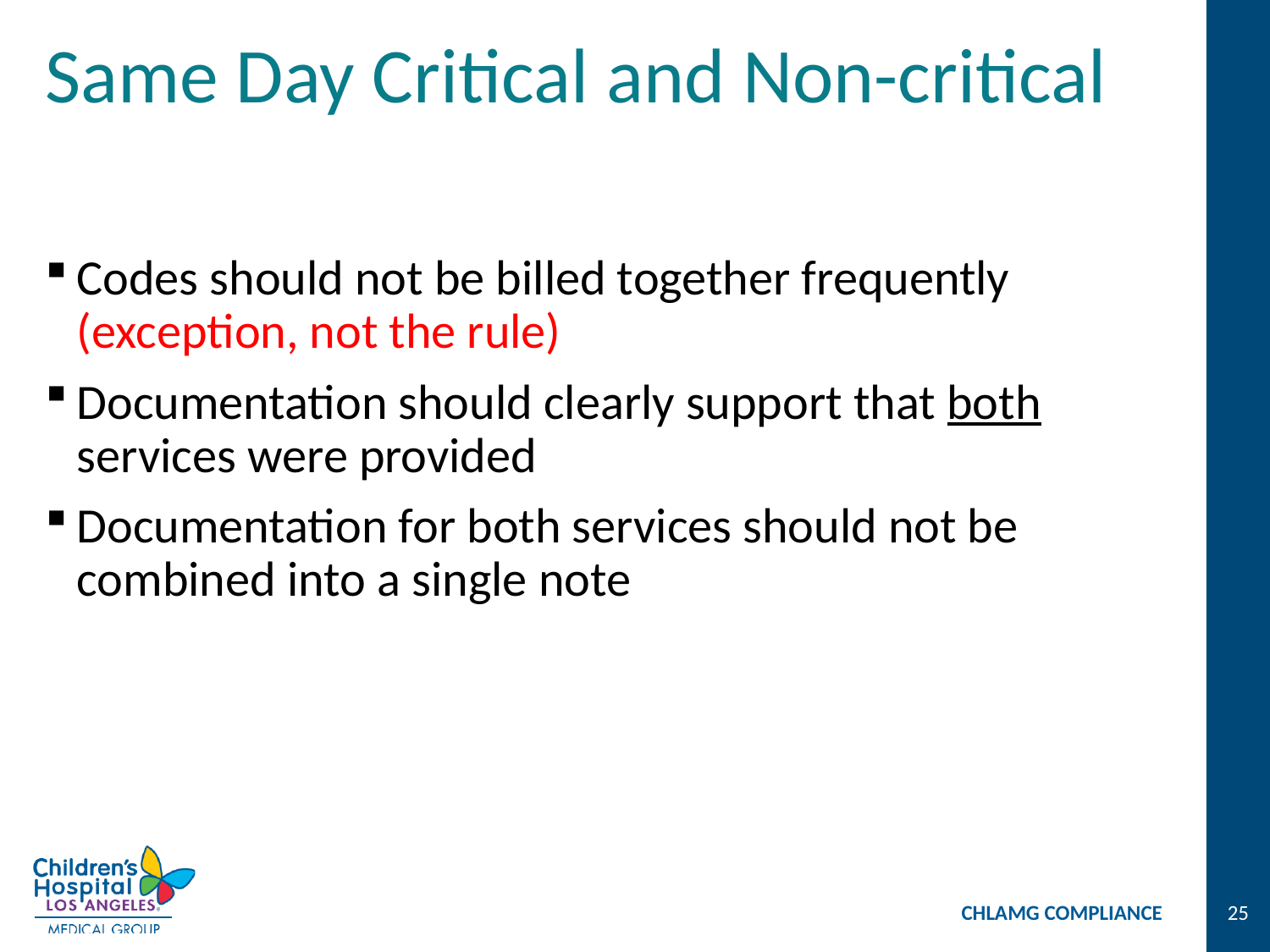

# Same Day Critical and Non-critical
Codes should not be billed together frequently (exception, not the rule)
Documentation should clearly support that both services were provided
Documentation for both services should not be combined into a single note

CHLAMG COMPLIANCE
25